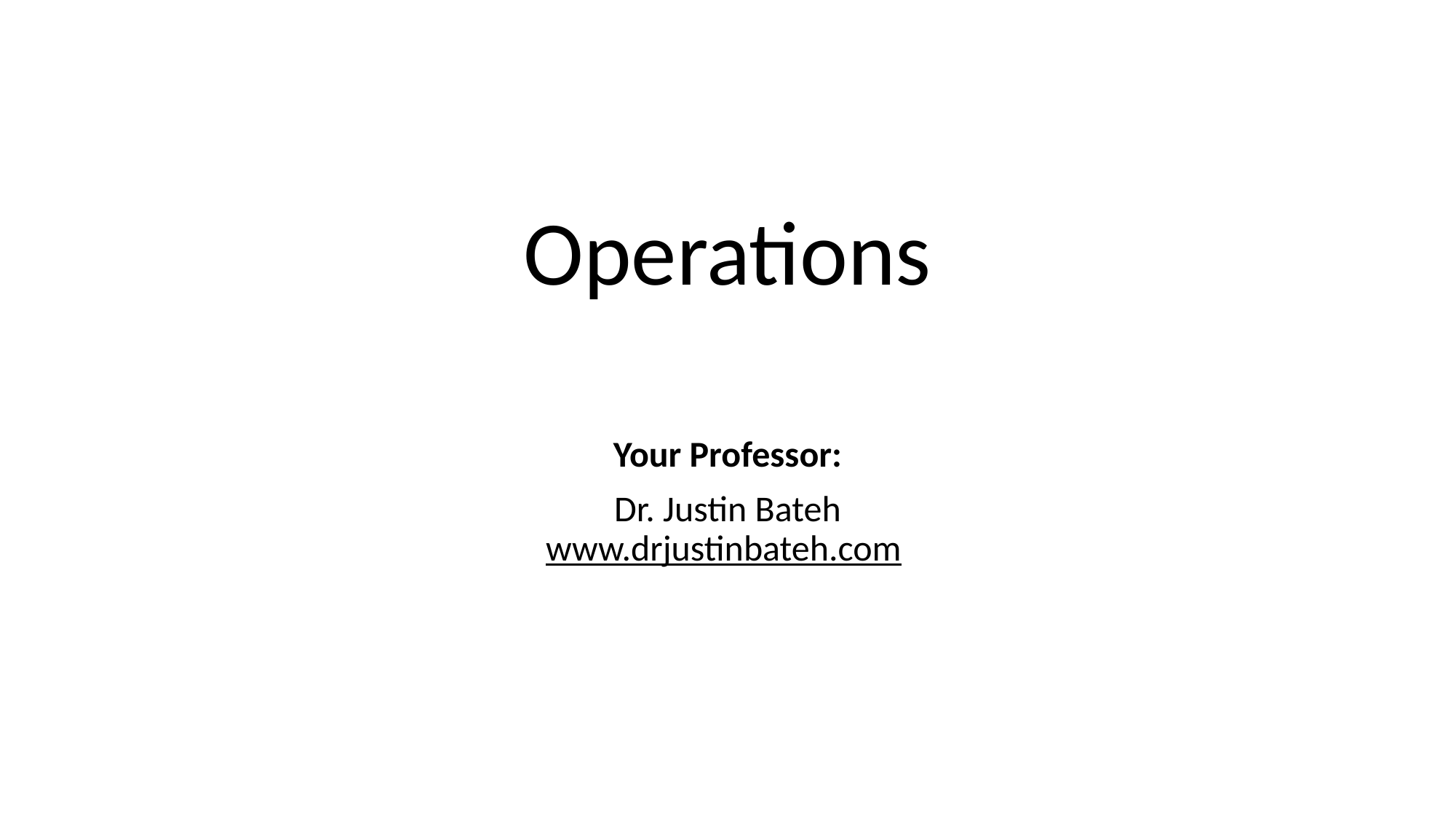

# Operations
Your Professor:
Dr. Justin Bateh
www.drjustinbateh.com